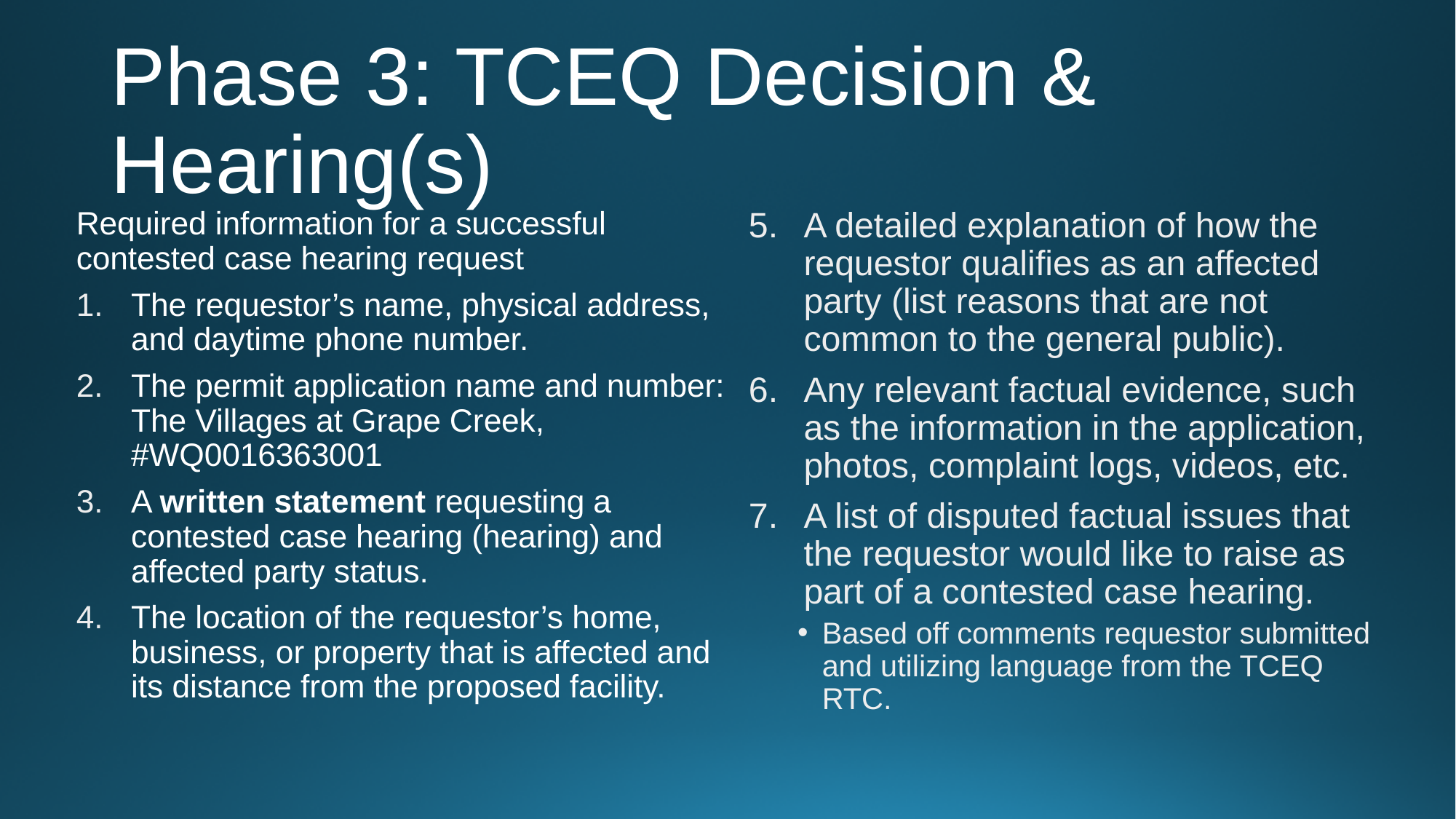

# Phase 3: TCEQ Decision & Hearing(s)
Required information for a successful contested case hearing request
The requestor’s name, physical address, and daytime phone number.
The permit application name and number: The Villages at Grape Creek, #WQ0016363001
A written statement requesting a contested case hearing (hearing) and affected party status.
The location of the requestor’s home, business, or property that is affected and its distance from the proposed facility.
A detailed explanation of how the requestor qualifies as an affected party (list reasons that are not common to the general public).
Any relevant factual evidence, such as the information in the application, photos, complaint logs, videos, etc.
A list of disputed factual issues that the requestor would like to raise as part of a contested case hearing.
Based off comments requestor submitted and utilizing language from the TCEQ RTC.